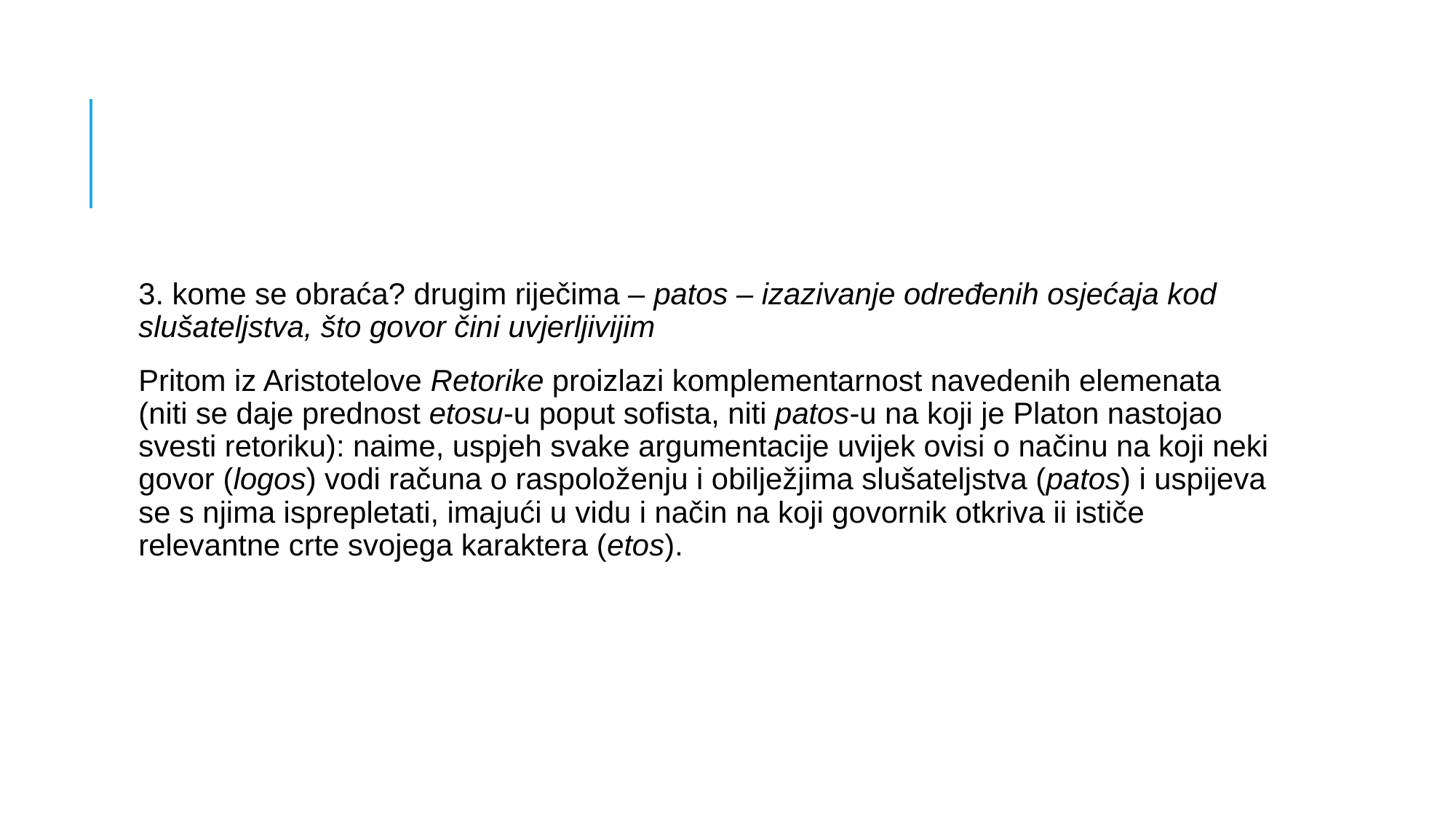

#
3. kome se obraća? drugim riječima – patos – izazivanje određenih osjećaja kod slušateljstva, što govor čini uvjerljivijim
Pritom iz Aristotelove Retorike proizlazi komplementarnost navedenih elemenata (niti se daje prednost etosu-u poput sofista, niti patos-u na koji je Platon nastojao svesti retoriku): naime, uspjeh svake argumentacije uvijek ovisi o načinu na koji neki govor (logos) vodi računa o raspoloženju i obilježjima slušateljstva (patos) i uspijeva se s njima isprepletati, imajući u vidu i način na koji govornik otkriva ii ističe relevantne crte svojega karaktera (etos).